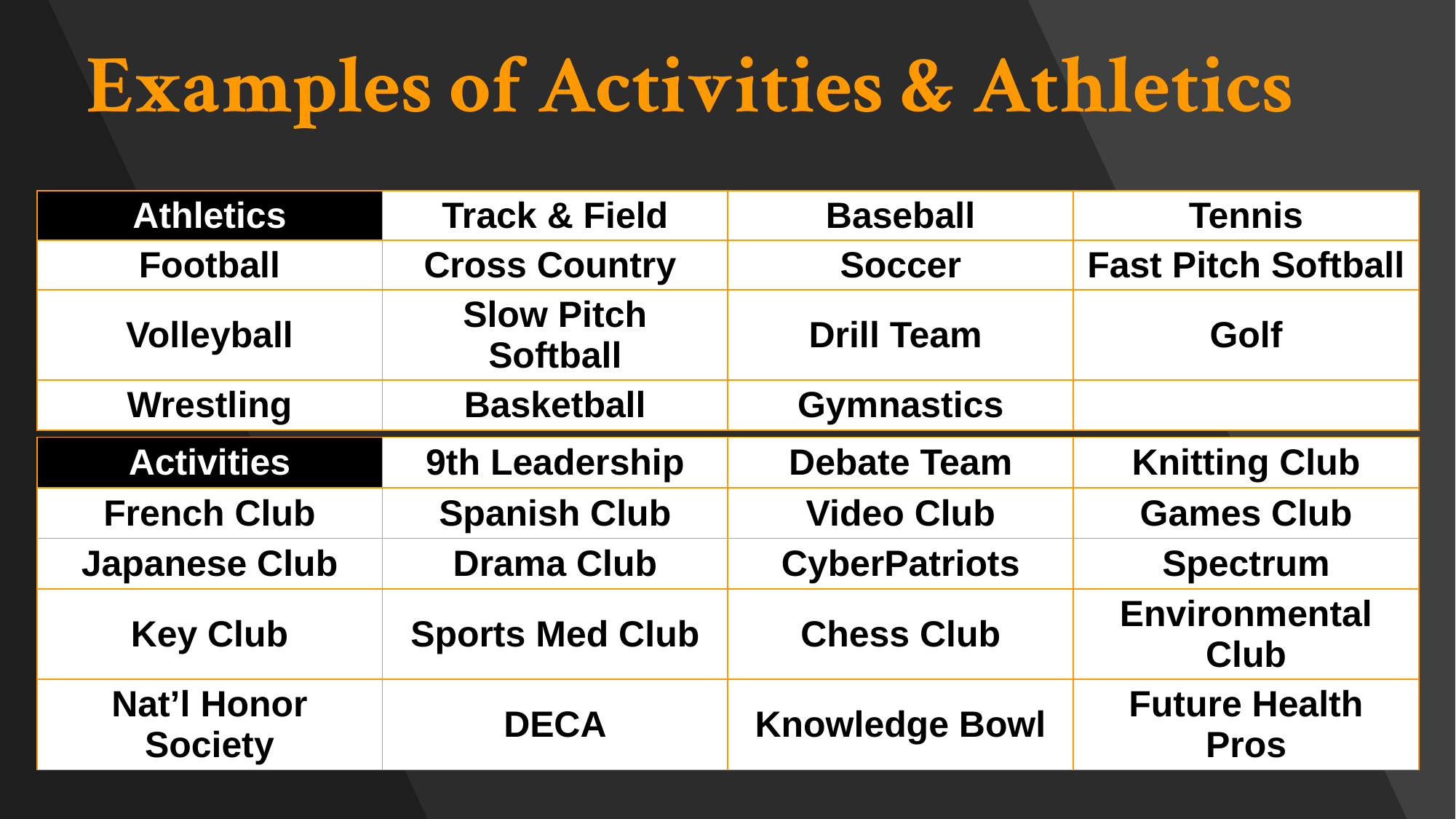

# Examples of Activities & Athletics
| Athletics | Track & Field | Baseball | Tennis |
| --- | --- | --- | --- |
| Football | Cross Country | Soccer | Fast Pitch Softball |
| Volleyball | Slow Pitch Softball | Drill Team | Golf |
| Wrestling | Basketball | Gymnastics |  |
| Activities | 9th Leadership | Debate Team | Knitting Club |
| --- | --- | --- | --- |
| French Club | Spanish Club | Video Club | Games Club |
| Japanese Club | Drama Club | CyberPatriots | Spectrum |
| Key Club | Sports Med Club | Chess Club | Environmental Club |
| Nat’l Honor Society | DECA | Knowledge Bowl | Future Health Pros |